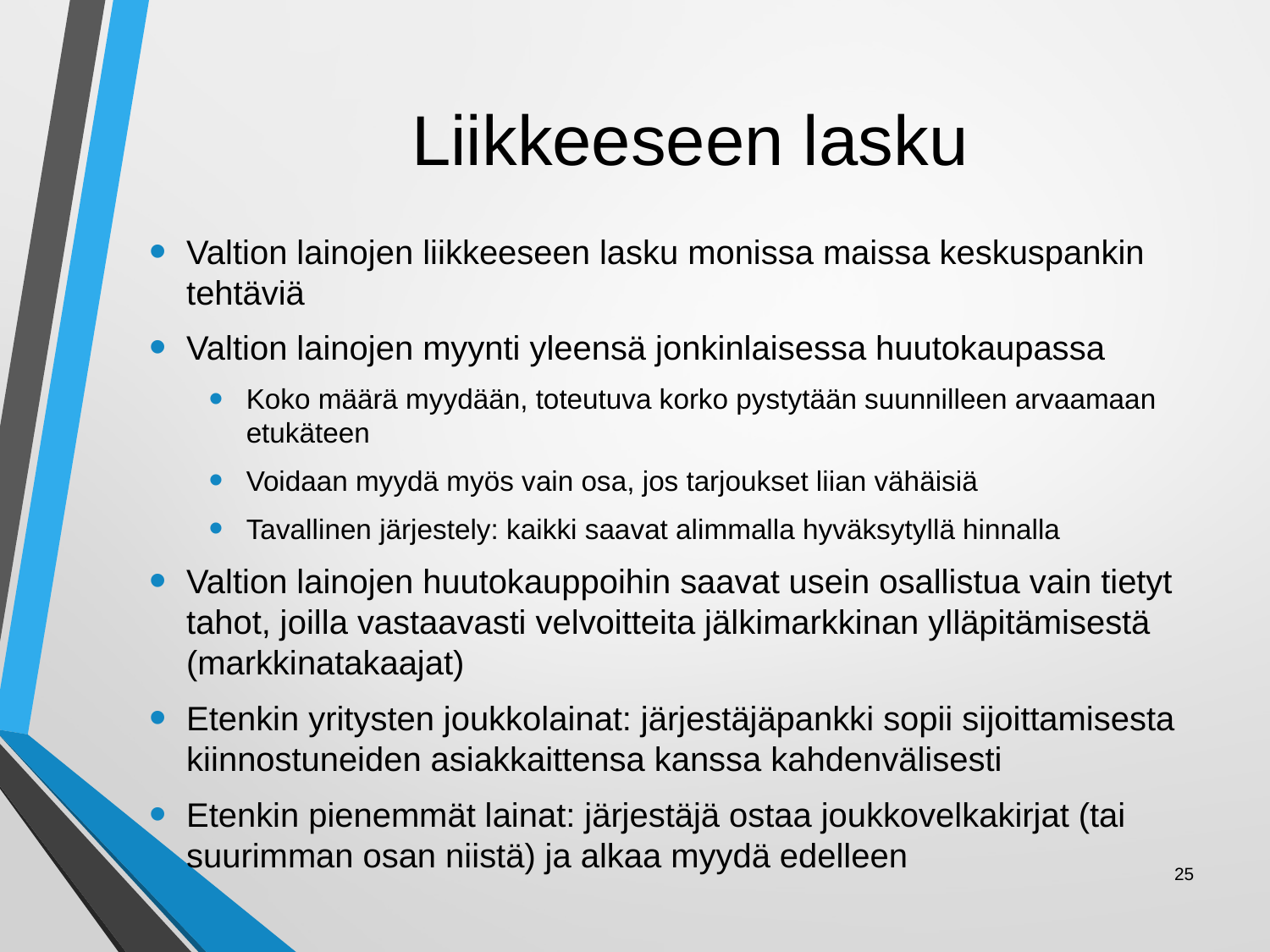

# Liikkeeseen lasku
Valtion lainojen liikkeeseen lasku monissa maissa keskuspankin tehtäviä
Valtion lainojen myynti yleensä jonkinlaisessa huutokaupassa
Koko määrä myydään, toteutuva korko pystytään suunnilleen arvaamaan etukäteen
Voidaan myydä myös vain osa, jos tarjoukset liian vähäisiä
Tavallinen järjestely: kaikki saavat alimmalla hyväksytyllä hinnalla
Valtion lainojen huutokauppoihin saavat usein osallistua vain tietyt tahot, joilla vastaavasti velvoitteita jälkimarkkinan ylläpitämisestä (markkinatakaajat)
Etenkin yritysten joukkolainat: järjestäjäpankki sopii sijoittamisesta kiinnostuneiden asiakkaittensa kanssa kahdenvälisesti
Etenkin pienemmät lainat: järjestäjä ostaa joukkovelkakirjat (tai suurimman osan niistä) ja alkaa myydä edelleen

25